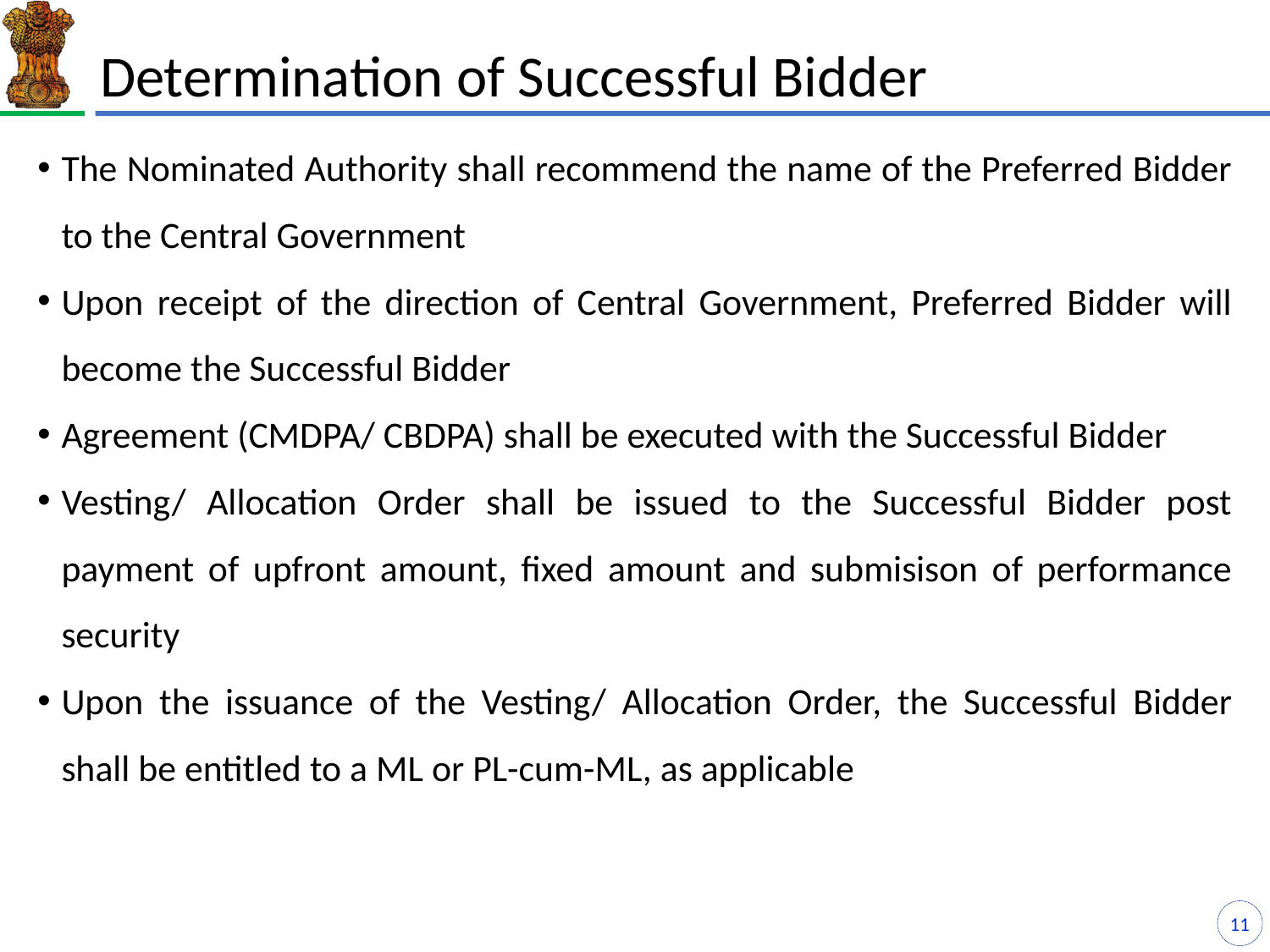

# Determination of Successful Bidder
The Nominated Authority shall recommend the name of the Preferred Bidder to the Central Government
Upon receipt of the direction of Central Government, Preferred Bidder will become the Successful Bidder
Agreement (CMDPA/ CBDPA) shall be executed with the Successful Bidder
Vesting/ Allocation Order shall be issued to the Successful Bidder post payment of upfront amount, fixed amount and submisison of performance security
Upon the issuance of the Vesting/ Allocation Order, the Successful Bidder shall be entitled to a ML or PL-cum-ML, as applicable